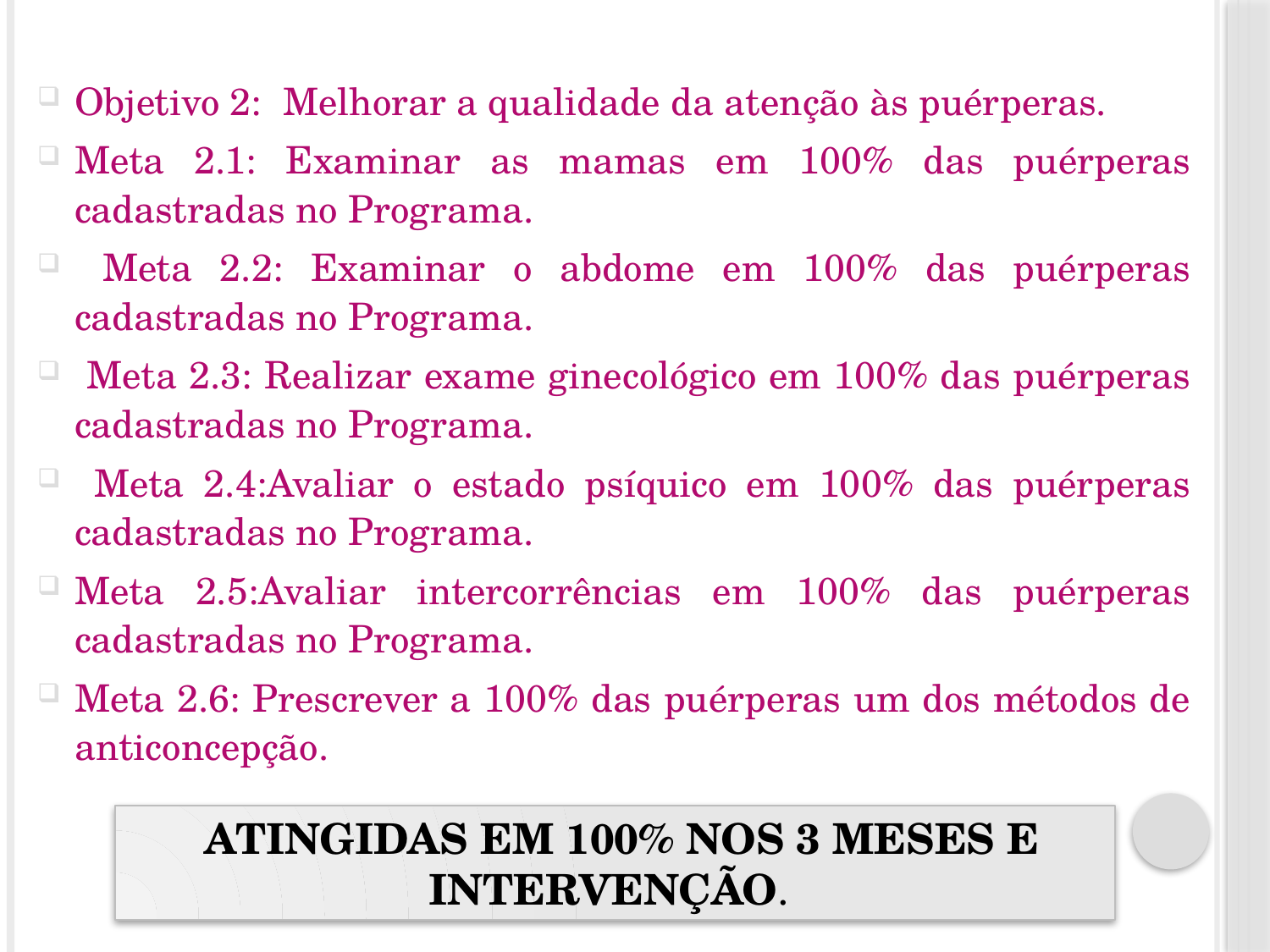

Objetivo 2:  Melhorar a qualidade da atenção às puérperas.
Meta 2.1: Examinar as mamas em 100% das puérperas cadastradas no Programa.
 Meta 2.2: Examinar o abdome em 100% das puérperas cadastradas no Programa.
 Meta 2.3: Realizar exame ginecológico em 100% das puérperas cadastradas no Programa.
 Meta 2.4:Avaliar o estado psíquico em 100% das puérperas cadastradas no Programa.
Meta 2.5:Avaliar intercorrências em 100% das puérperas cadastradas no Programa.
Meta 2.6: Prescrever a 100% das puérperas um dos métodos de anticoncepção.

 ATINGIDAS EM 100% NOS 3 MESES E INTERVENÇÃO.